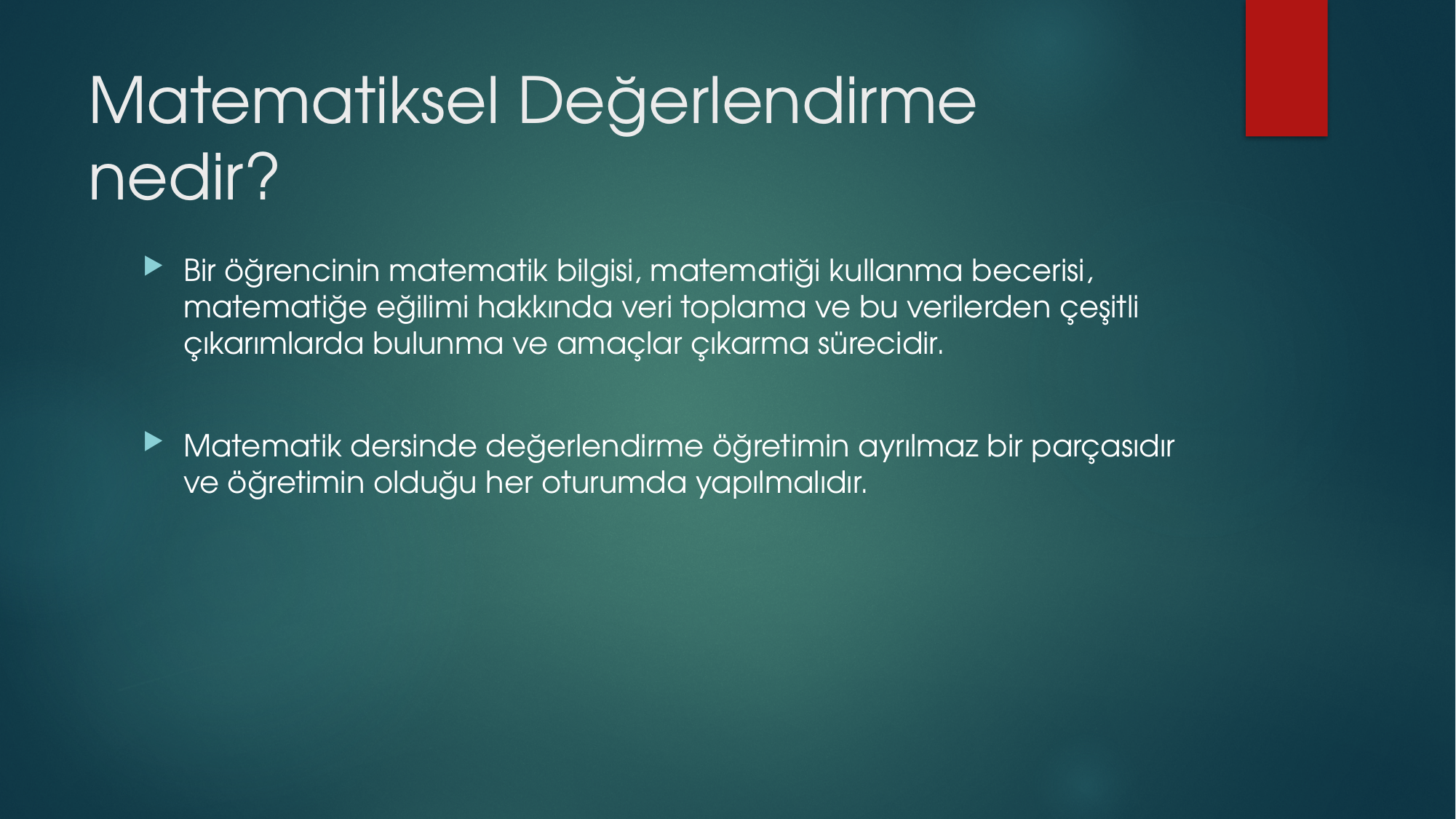

# Matematiksel Değerlendirme nedir?
Bir öğrencinin matematik bilgisi, matematiği kullanma becerisi, matematiğe eğilimi hakkında veri toplama ve bu verilerden çeşitli çıkarımlarda bulunma ve amaçlar çıkarma sürecidir.

Matematik dersinde değerlendirme öğretimin ayrılmaz bir parçasıdır ve öğretimin olduğu her oturumda yapılmalıdır.